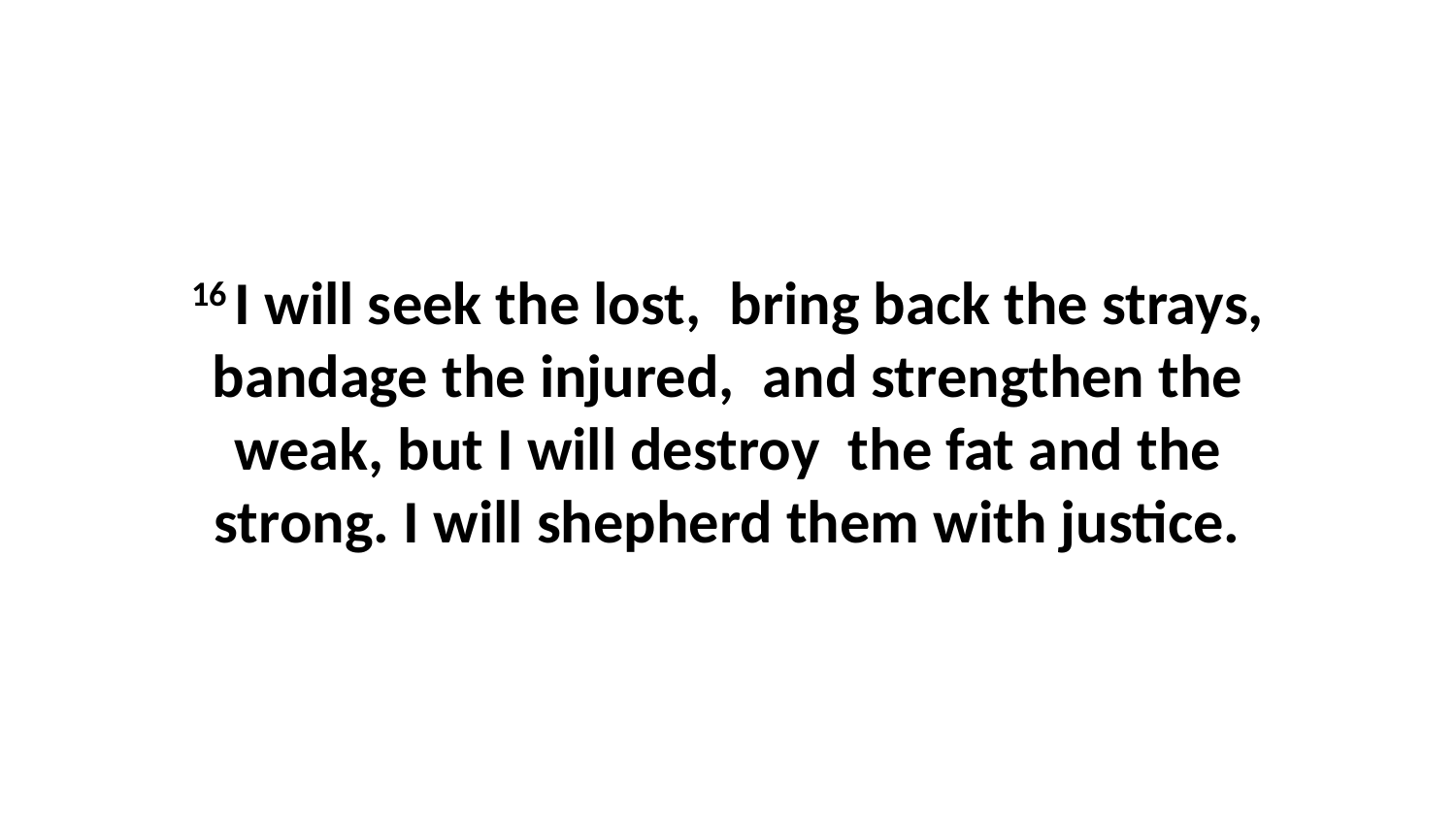

16 I will seek the lost,  bring back the strays, bandage the injured,  and strengthen the weak, but I will destroy  the fat and the strong. I will shepherd them with justice.